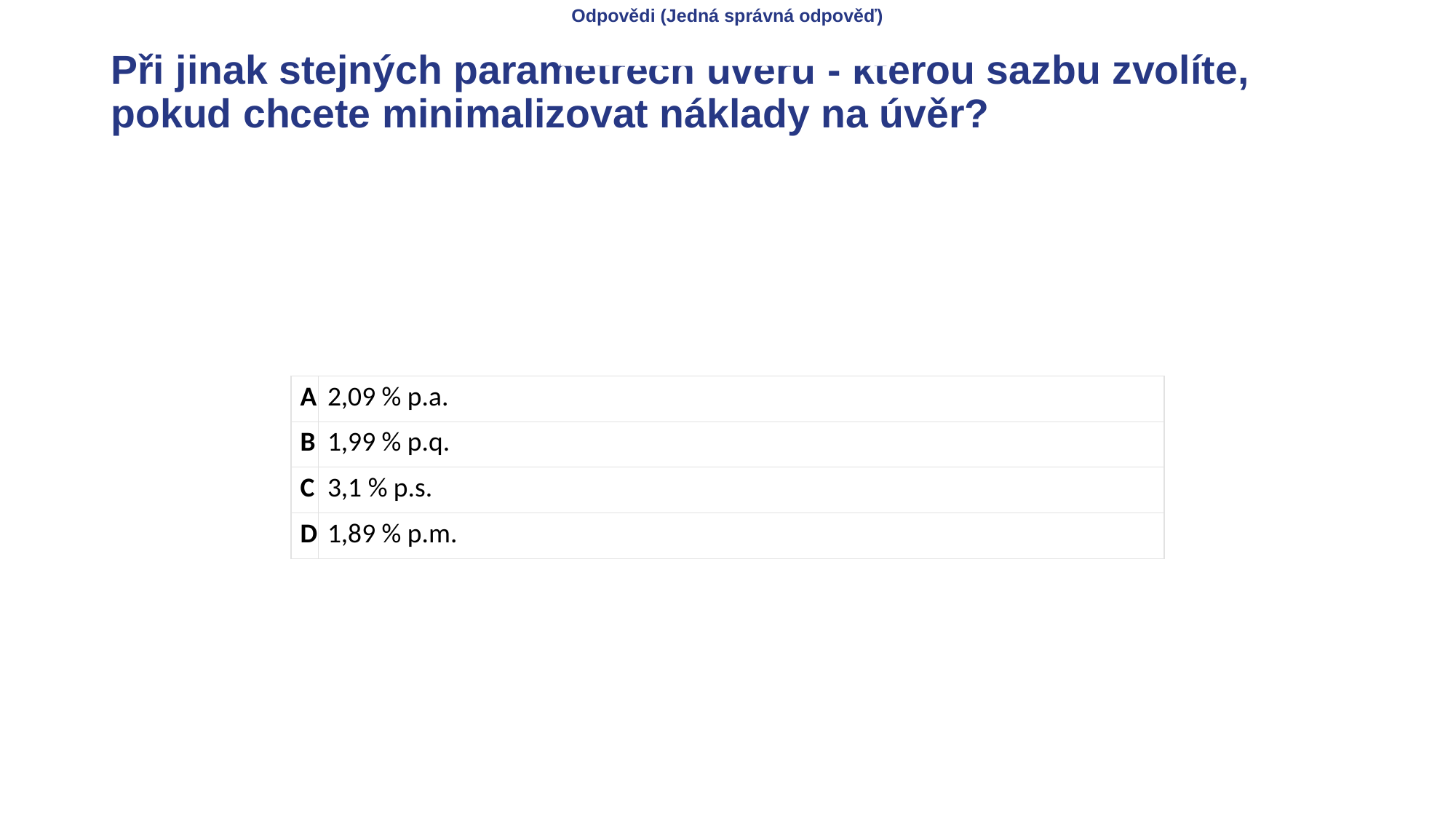

Odpovědi (Jedná správná odpověď)

# Při jinak stejných parametrech úvěru - kterou sazbu zvolíte, pokud chcete minimalizovat náklady na úvěr?
| A | 2,09 % p.a. |
| --- | --- |
| B | 1,99 % p.q. |
| C | 3,1 % p.s. |
| D | 1,89 % p.m. |